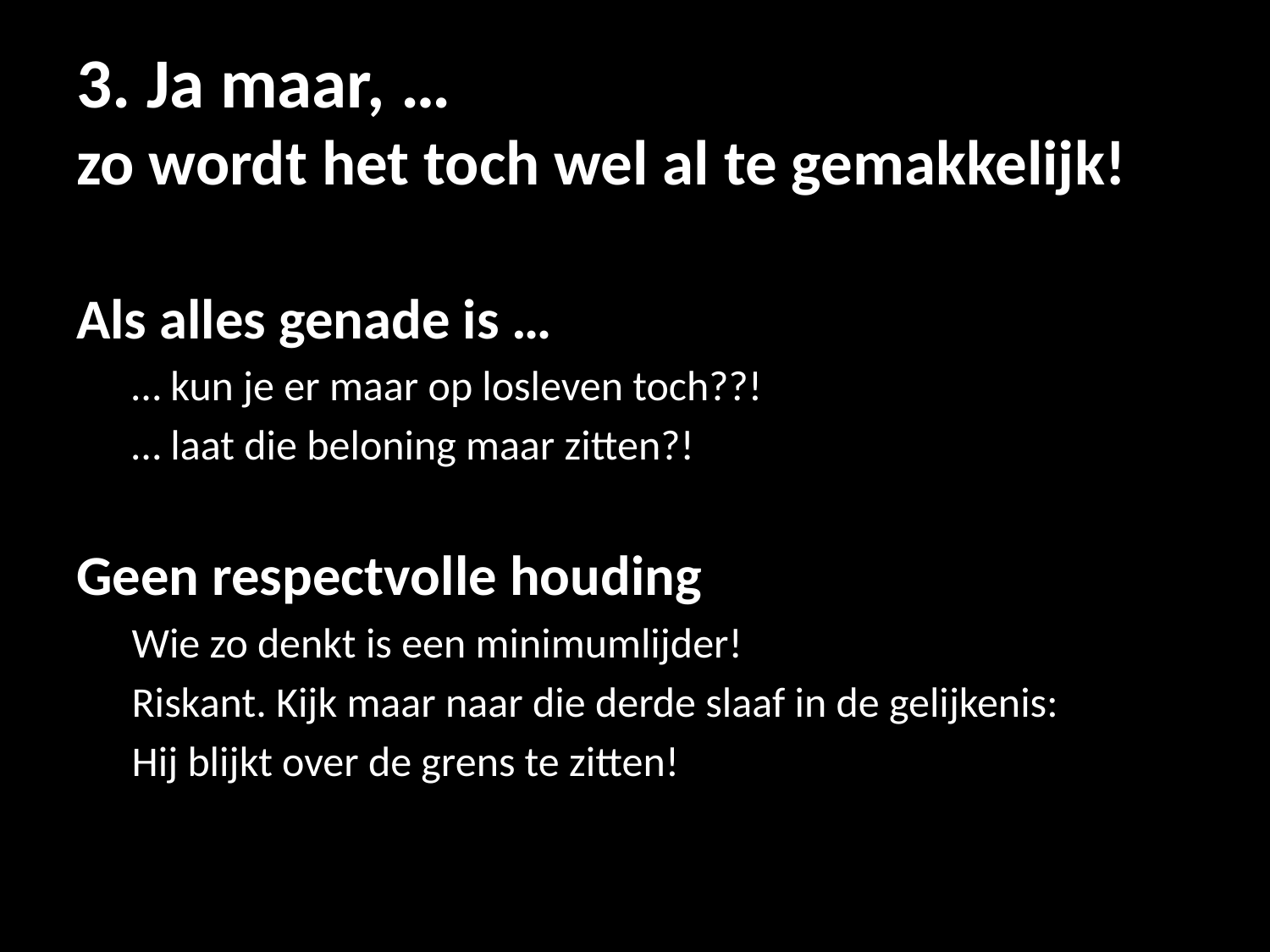

# 3. Ja maar, … zo wordt het toch wel al te gemakkelijk!
Als alles genade is …
… kun je er maar op losleven toch??!
… laat die beloning maar zitten?!

Geen respectvolle houding
Wie zo denkt is een minimumlijder!
Riskant. Kijk maar naar die derde slaaf in de gelijkenis:
Hij blijkt over de grens te zitten!